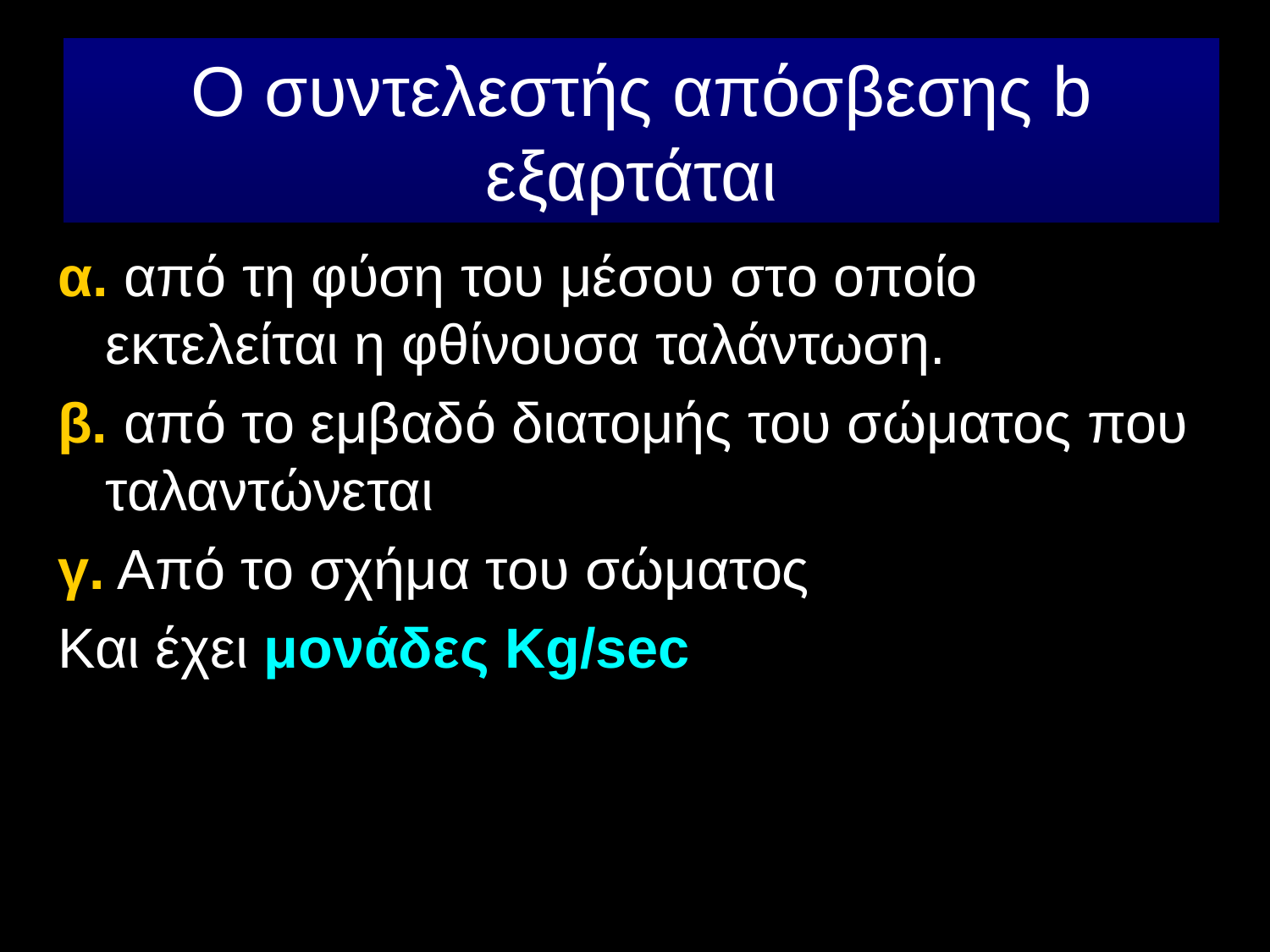

# Ο συντελεστής απόσβεσης b εξαρτάται
α. από τη φύση του μέσου στο οποίο εκτελείται η φθίνουσα ταλάντωση.
β. από το εμβαδό διατομής του σώματος που ταλαντώνεται
γ. Από το σχήμα του σώματος
Και έχει μονάδες Κg/sec